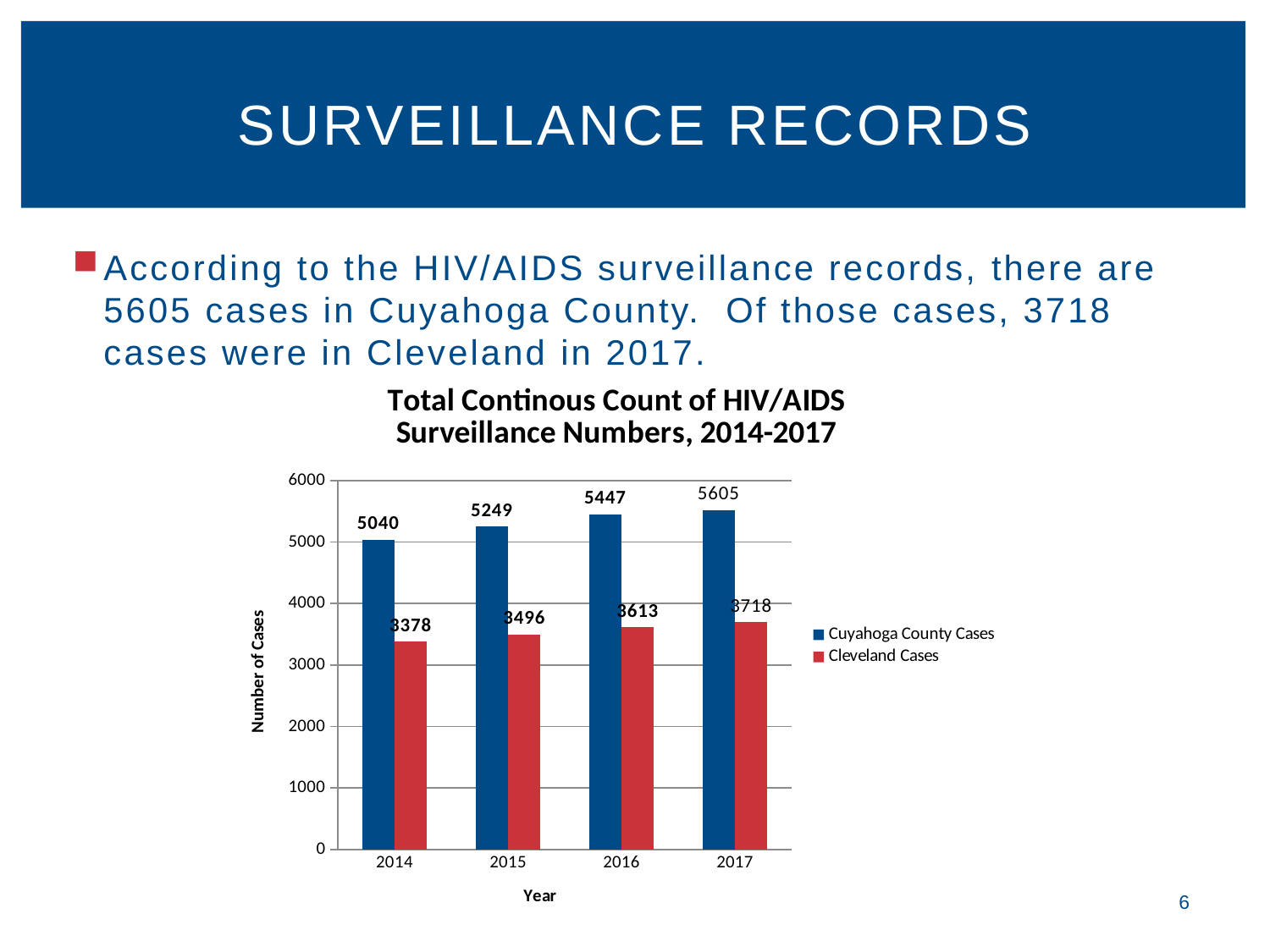

# Surveillance records
According to the HIV/AIDS surveillance records, there are 5605 cases in Cuyahoga County.  Of those cases, 3718 cases were in Cleveland in 2017.

### Chart: Total Continous Count of HIV/AIDS Surveillance Numbers, 2014-2017

| Category | Cuyahoga County Cases | Cleveland Cases |
|---|---|---|
| 2014 | 5040.0 | 3378.0 |
| 2015 | 5249.0 | 3496.0 |
| 2016 | 5447.0 | 3613.0 |
| 2017 | 5517.0 | 3696.0 |
6